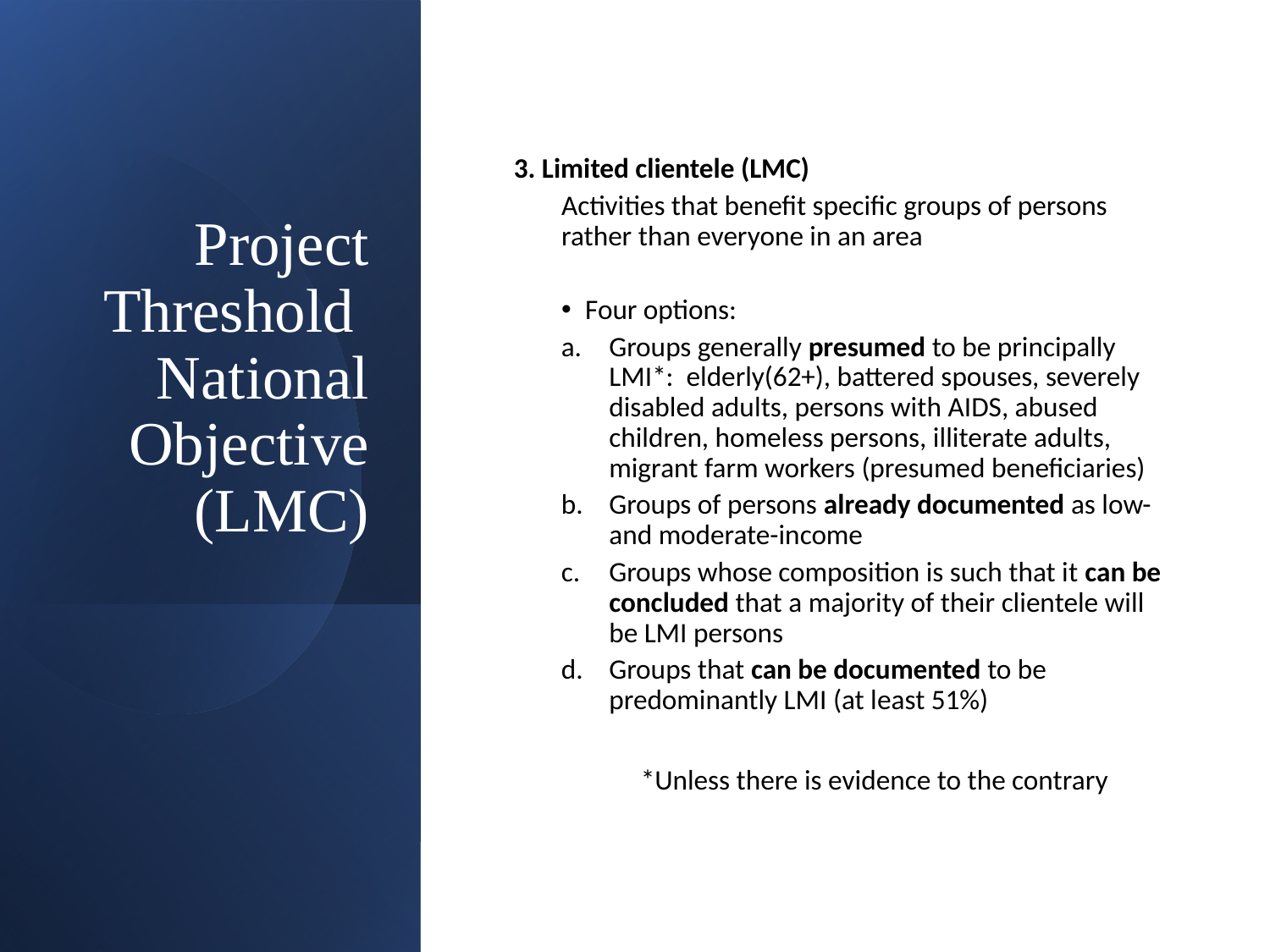

# Project Threshold National Objective (LMC)
3. Limited clientele (LMC)
Activities that benefit specific groups of persons rather than everyone in an area

Four options:
Groups generally presumed to be principally   LMI*:  elderly(62+), battered spouses, severely disabled adults, persons with AIDS, abused children, homeless persons, illiterate adults, migrant farm workers (presumed beneficiaries)
Groups of persons already documented as low- and moderate-income
Groups whose composition is such that it can be concluded that a majority of their clientele will be LMI persons
Groups that can be documented to be predominantly LMI (at least 51%)

	*Unless there is evidence to the contrary